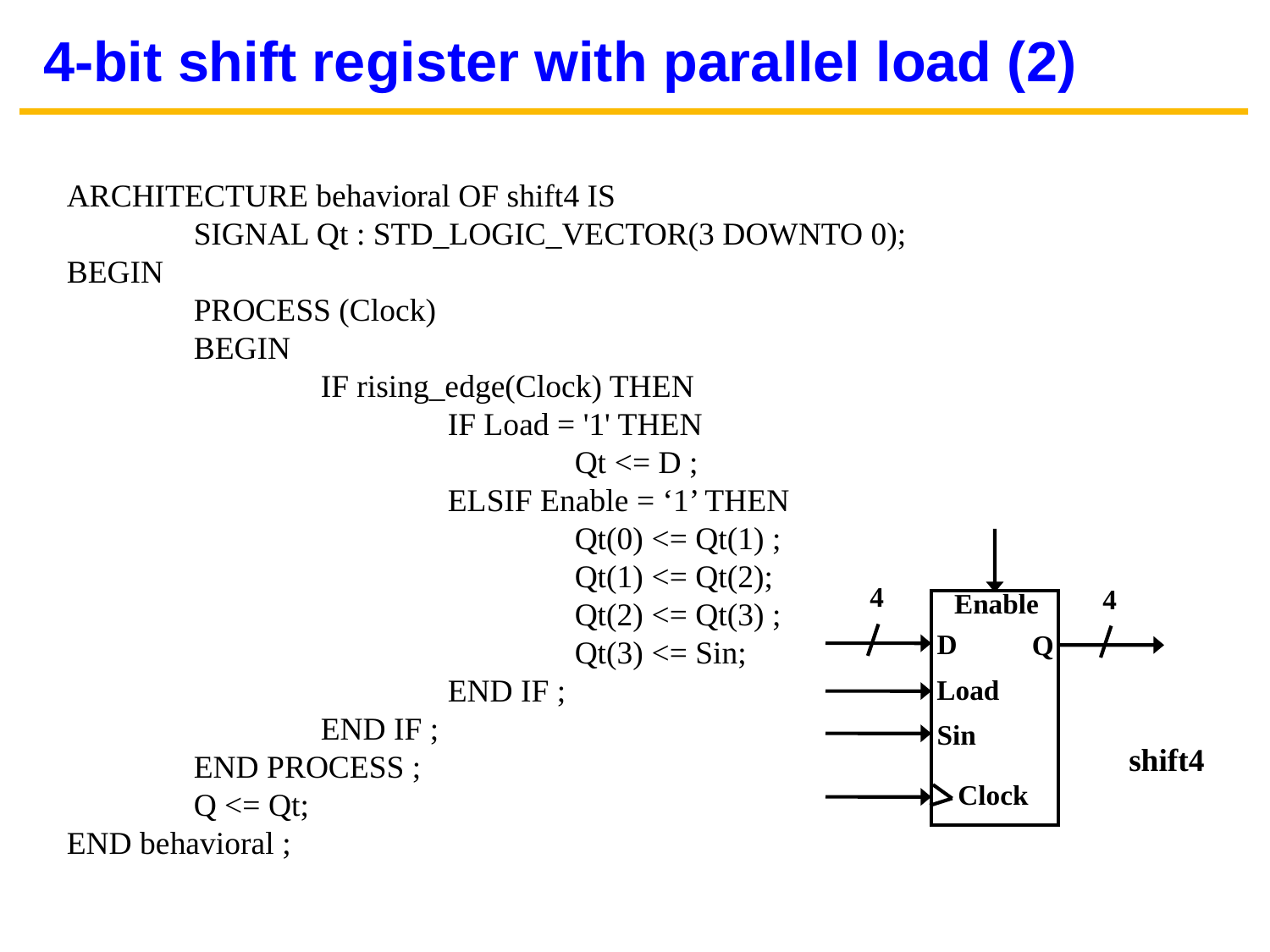

4-bit shift register with parallel load (2)
ARCHITECTURE behavioral OF shift4 IS
	SIGNAL Qt : STD_LOGIC_VECTOR(3 DOWNTO 0);
BEGIN
	PROCESS (Clock)
	BEGIN
		IF rising_edge(Clock) THEN
			IF Load = '1' THEN
				Qt <= D ;
			ELSIF Enable = ‘1’ THEN
				Qt(0) <= Qt(1) ;
				Qt(1) <= Qt(2);
				Qt(2) <= Qt(3) ;
				Qt(3) <= Sin;
			END IF ;
		END IF ;
	END PROCESS ;
	Q <= Qt;
END behavioral ;

4

4

Enable

D
Q
Load

Sin

shift4

Clock